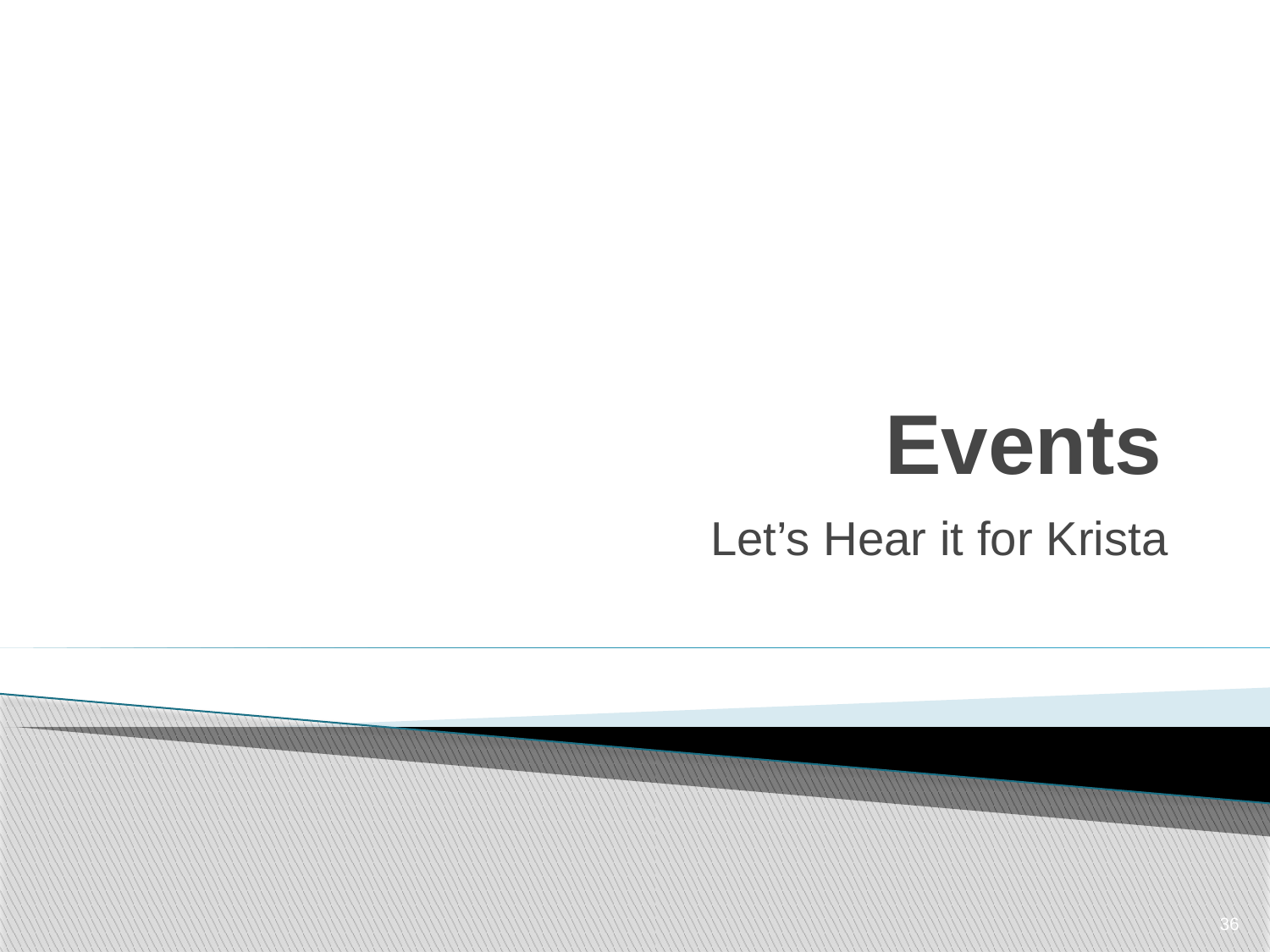

# Events
Let’s Hear it for Krista
36